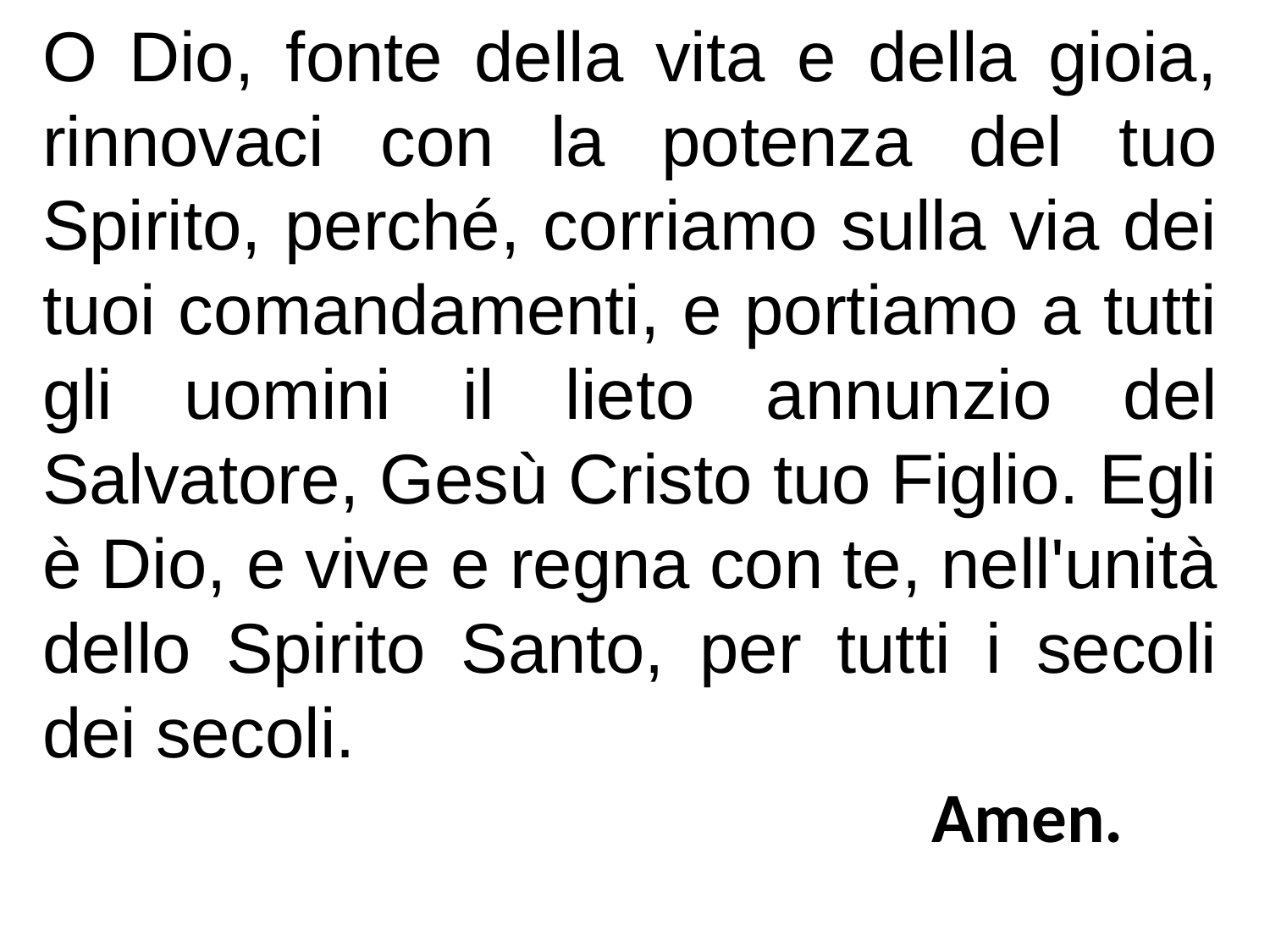

O Dio, fonte della vita e della gioia, rinnovaci con la potenza del tuo Spirito, perché, corriamo sulla via dei tuoi comandamenti, e portiamo a tutti gli uomini il lieto annunzio del Salvatore, Gesù Cristo tuo Figlio. Egli è Dio, e vive e regna con te, nell'unità dello Spirito Santo, per tutti i secoli dei secoli.
							Amen.